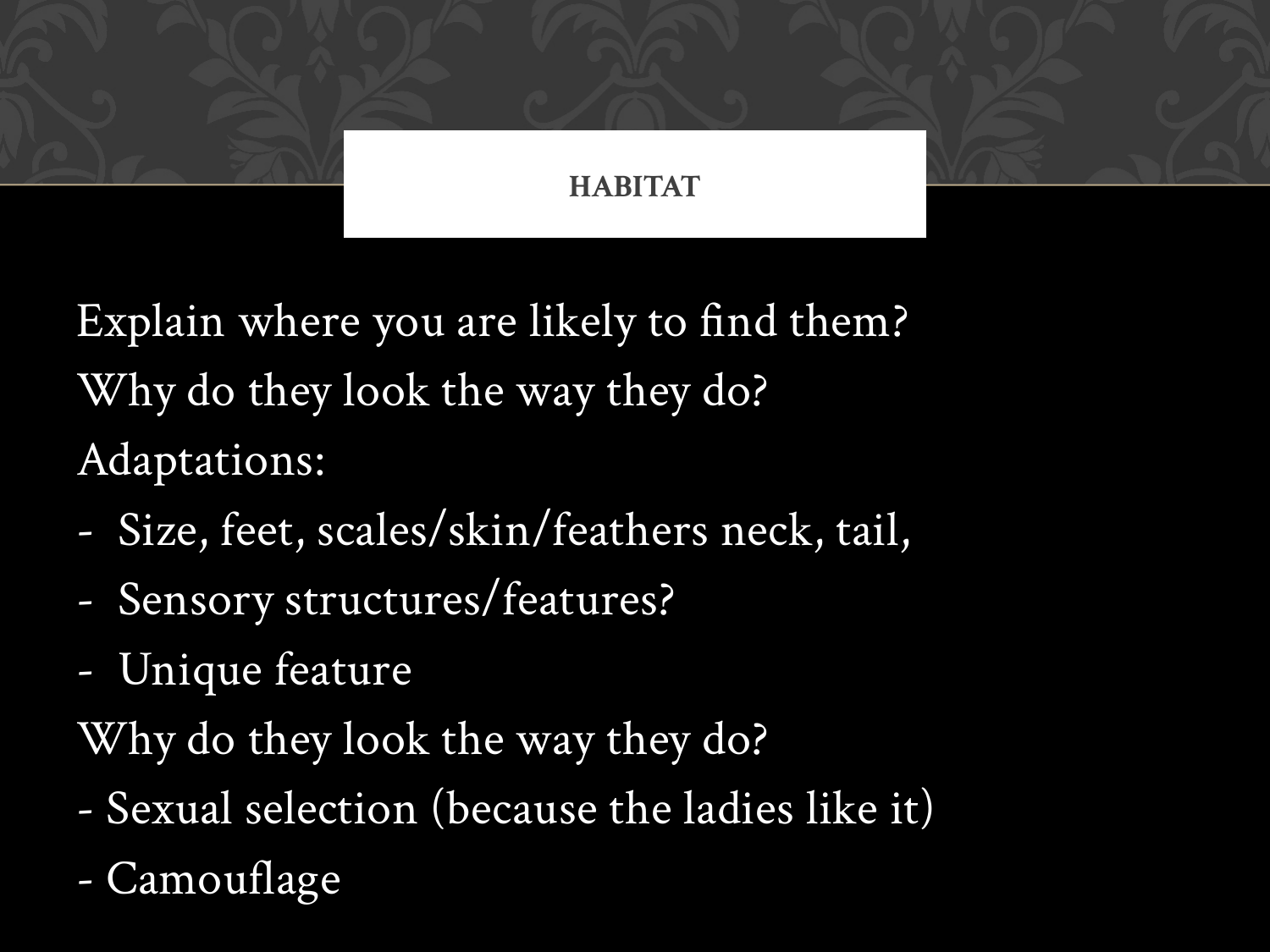

# Habitat
Explain where you are likely to find them?
Why do they look the way they do?
Adaptations:
-  Size, feet, scales/skin/feathers neck, tail,
-  Sensory structures/features?
-  Unique feature
Why do they look the way they do?
- Sexual selection (because the ladies like it)
- Camouflage